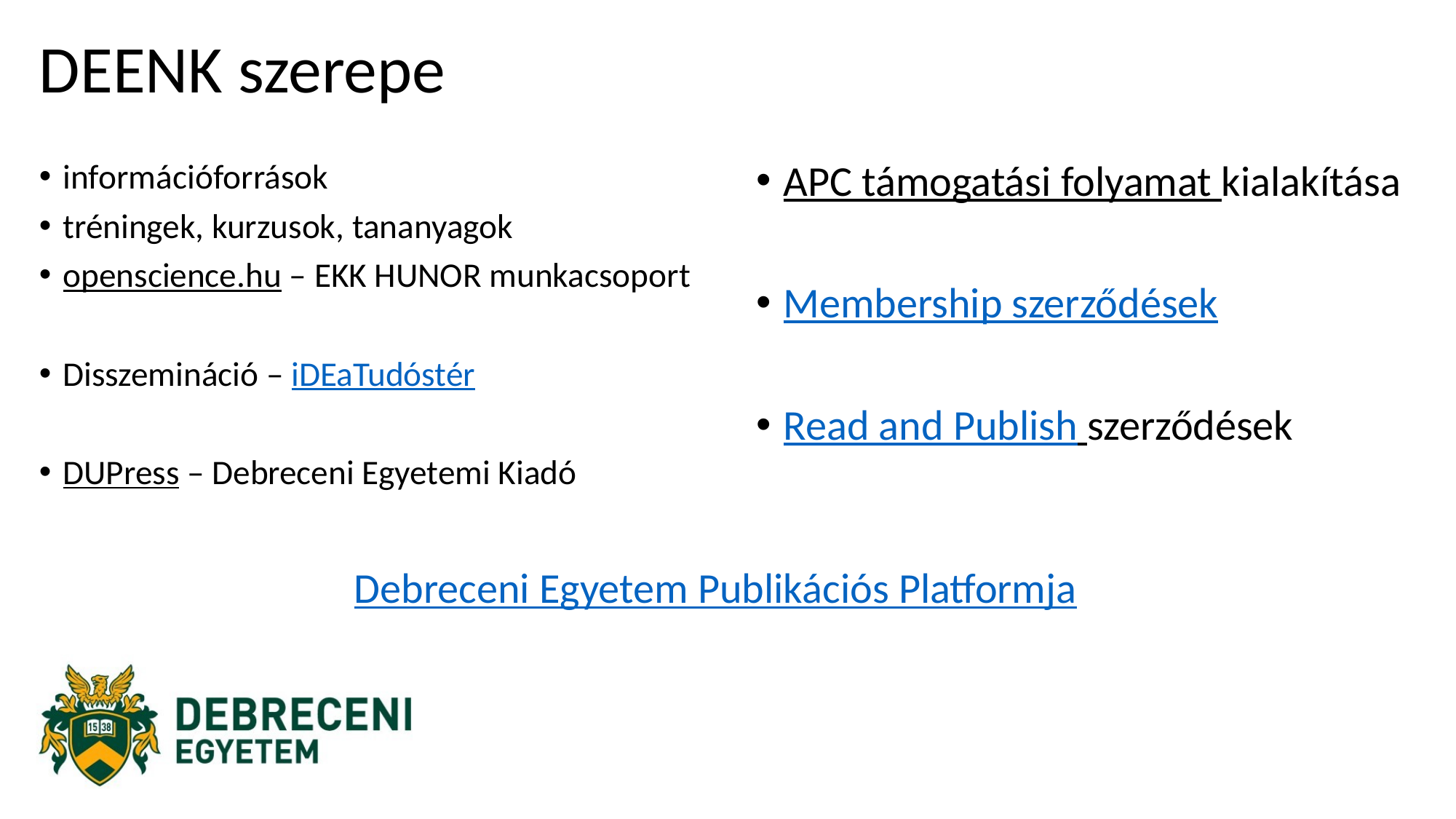

# DEENK szerepe
APC támogatási folyamat kialakítása

Membership szerződések

Read and Publish szerződések

információforrások
tréningek, kurzusok, tananyagok
openscience.hu – EKK HUNOR munkacsoport

Disszemináció – iDEaTudóstér

DUPress – Debreceni Egyetemi Kiadó

Debreceni Egyetem Publikációs Platformja